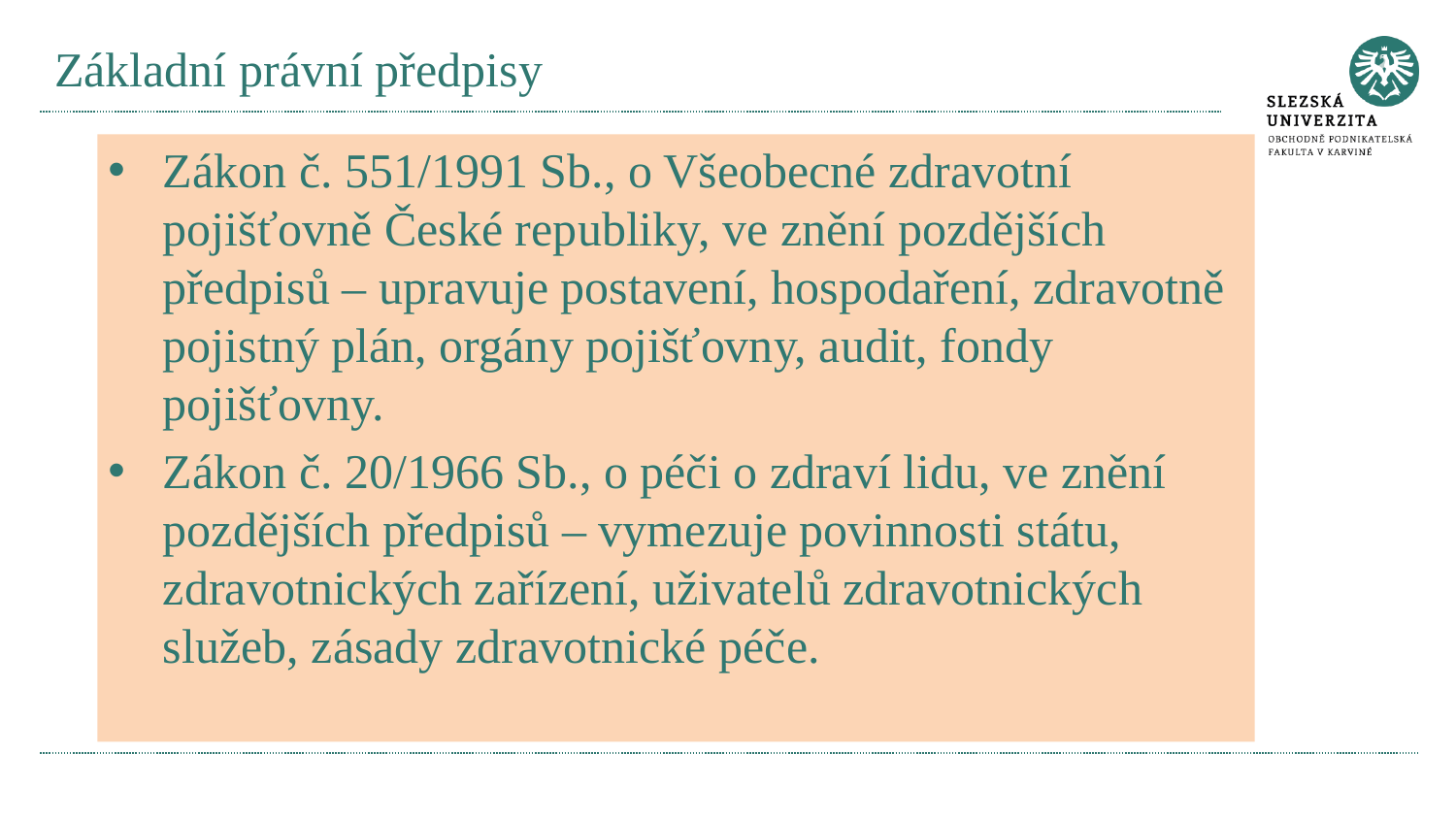

# Základní právní předpisy
Zákon č. 551/1991 Sb., o Všeobecné zdravotní pojišťovně České republiky, ve znění pozdějších předpisů – upravuje postavení, hospodaření, zdravotně pojistný plán, orgány pojišťovny, audit, fondy pojišťovny.
Zákon č. 20/1966 Sb., o péči o zdraví lidu, ve znění pozdějších předpisů – vymezuje povinnosti státu, zdravotnických zařízení, uživatelů zdravotnických služeb, zásady zdravotnické péče.